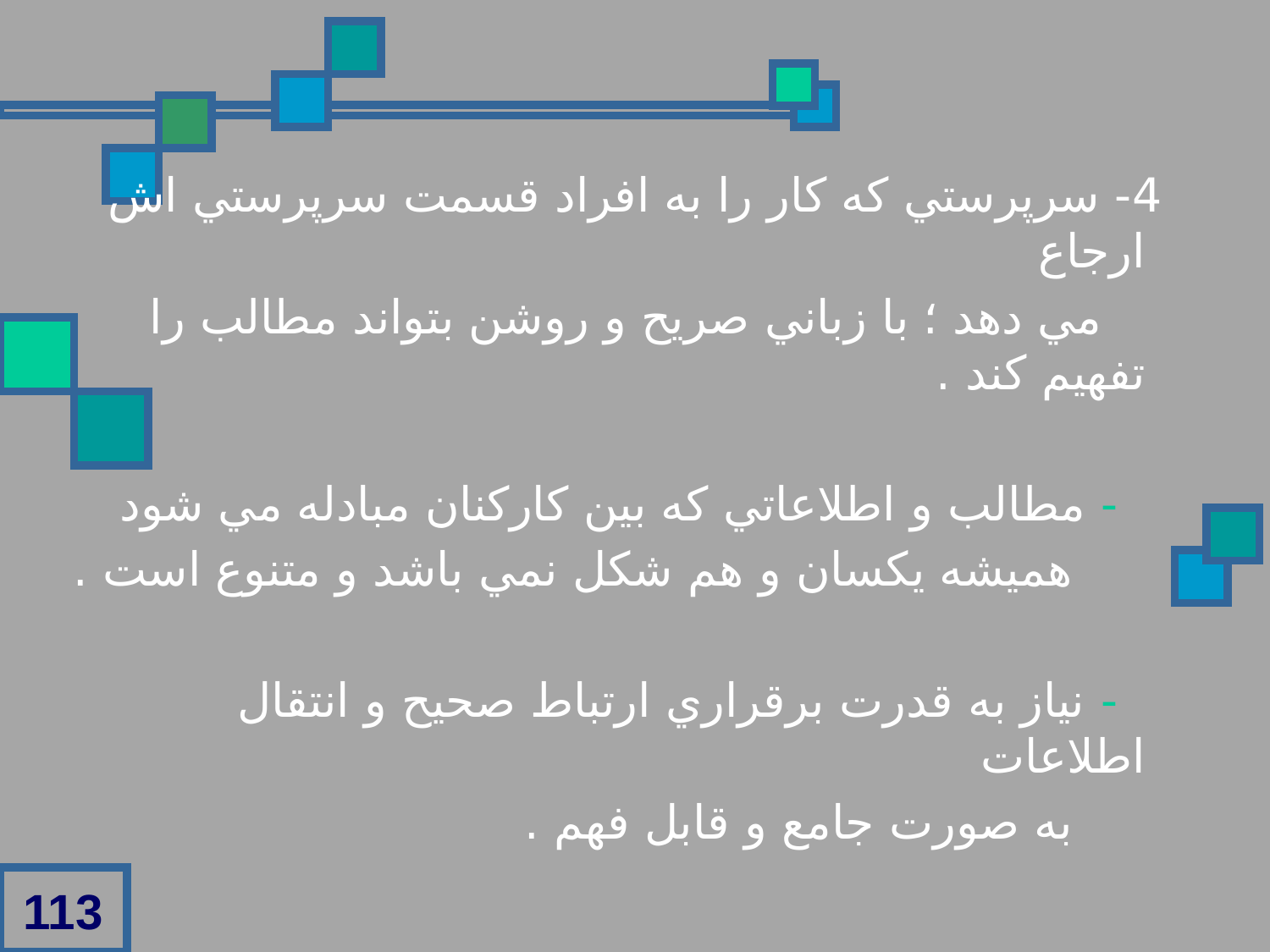

4- سرپرستي که کار را به افراد قسمت سرپرستي اش ارجاع
     مي دهد ؛ با زباني صريح و روشن بتواند مطالب را تفهيم کند .

    - مطالب و اطلاعاتي که بين کارکنان مبادله مي شود
       هميشه يکسان و هم شکل نمي باشد و متنوع است .

    - نياز به قدرت برقراري ارتباط صحيح و انتقال اطلاعات
       به صورت جامع و قابل فهم .
113